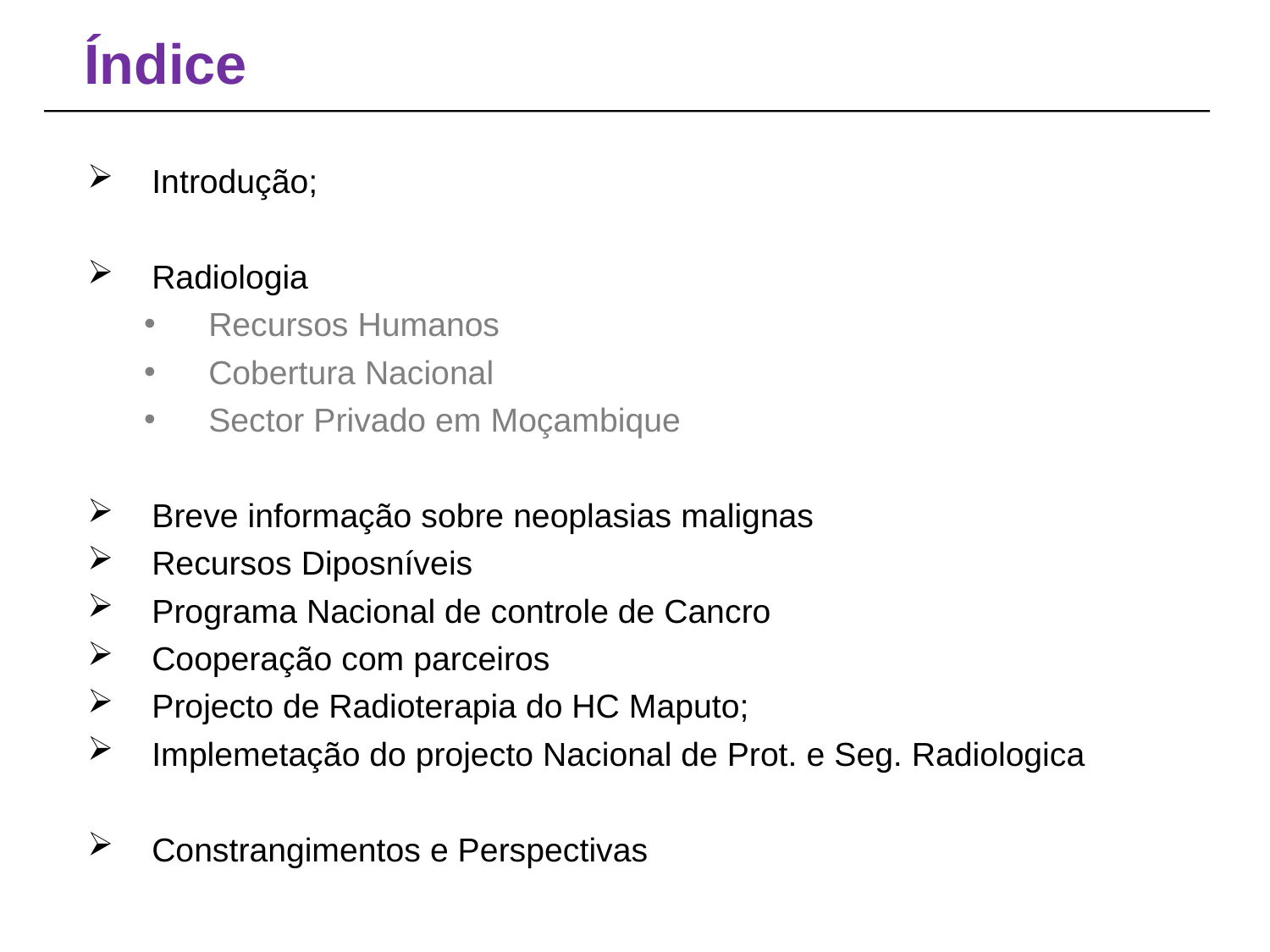

# Índice

Introdução;

Radiologia
Recursos Humanos
Cobertura Nacional
Sector Privado em Moçambique

Breve informação sobre neoplasias malignas
Recursos Diposníveis
Programa Nacional de controle de Cancro
Cooperação com parceiros
Projecto de Radioterapia do HC Maputo;
Implemetação do projecto Nacional de Prot. e Seg. Radiologica

Constrangimentos e Perspectivas